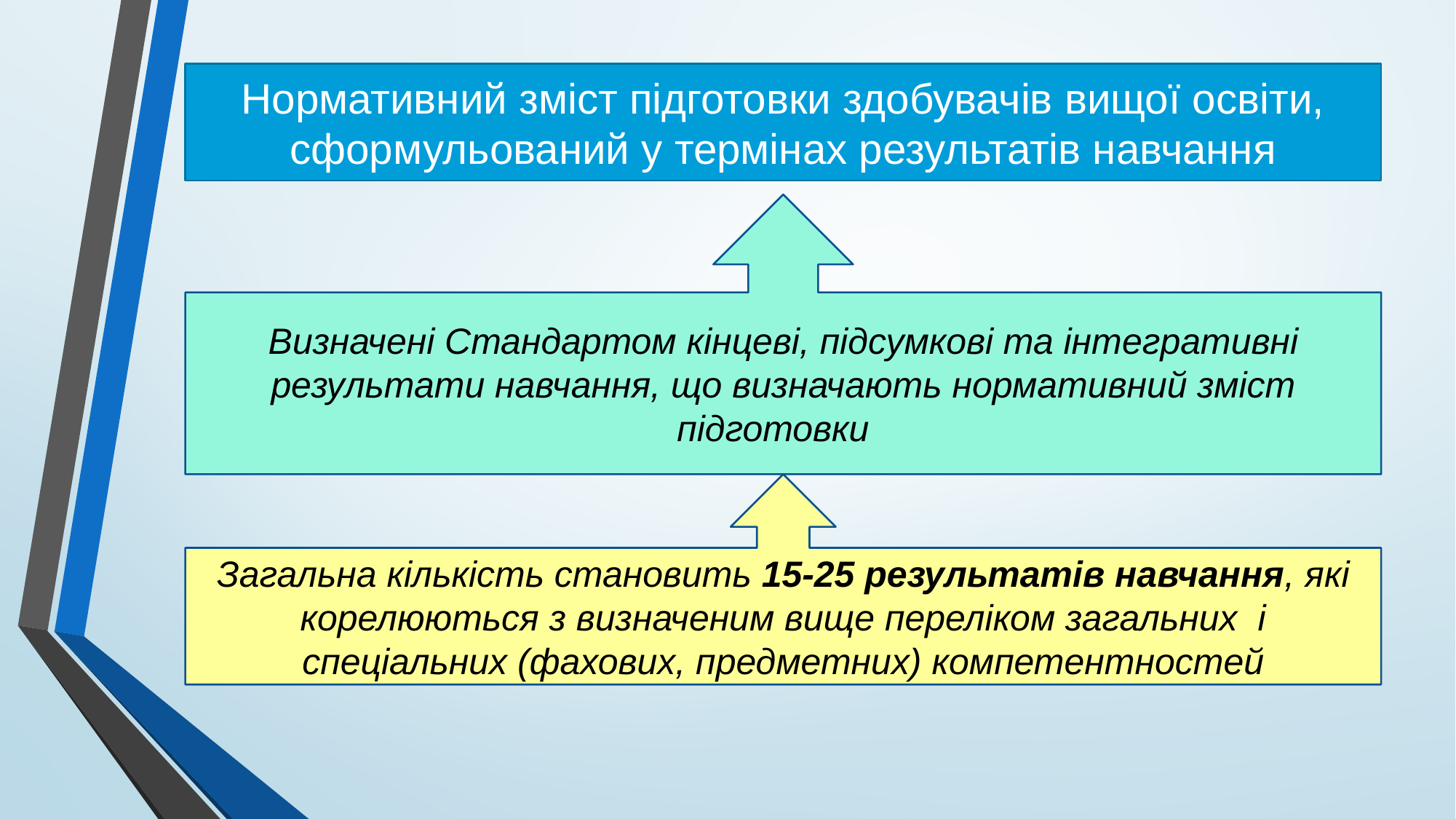

# Нормативний зміст підготовки здобувачів вищої освіти, сформульований у термінах результатів навчання
Визначені Стандартом кінцеві, підсумкові та інтегративні результати навчання, що визначають нормативний зміст підготовки

Загальна кількість становить 15-25 результатів навчання, які корелюються з визначеним вище переліком загальних  і спеціальних (фахових, предметних) компетентностей